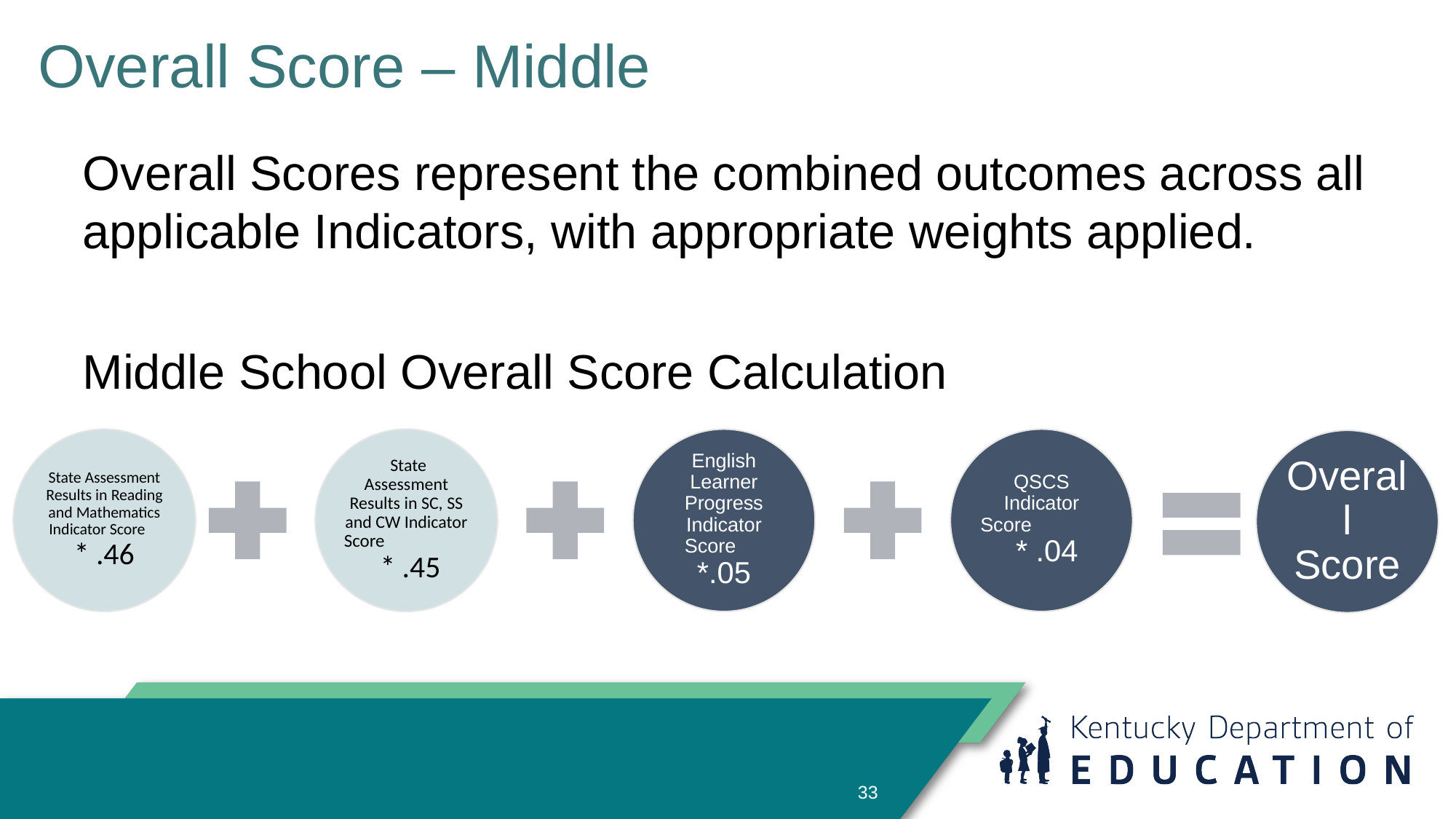

# Overall Score – Middle
Overall Scores represent the combined outcomes across all applicable Indicators, with appropriate weights applied.

Middle School Overall Score Calculation
State Assessment Results in Reading and Mathematics Indicator Score     * .46

 State Assessment Results in SC, SS and CW Indicator Score                       * .45

English Learner Progress Indicator Score      *.05

QSCS Indicator Score                * .04

Overall Score